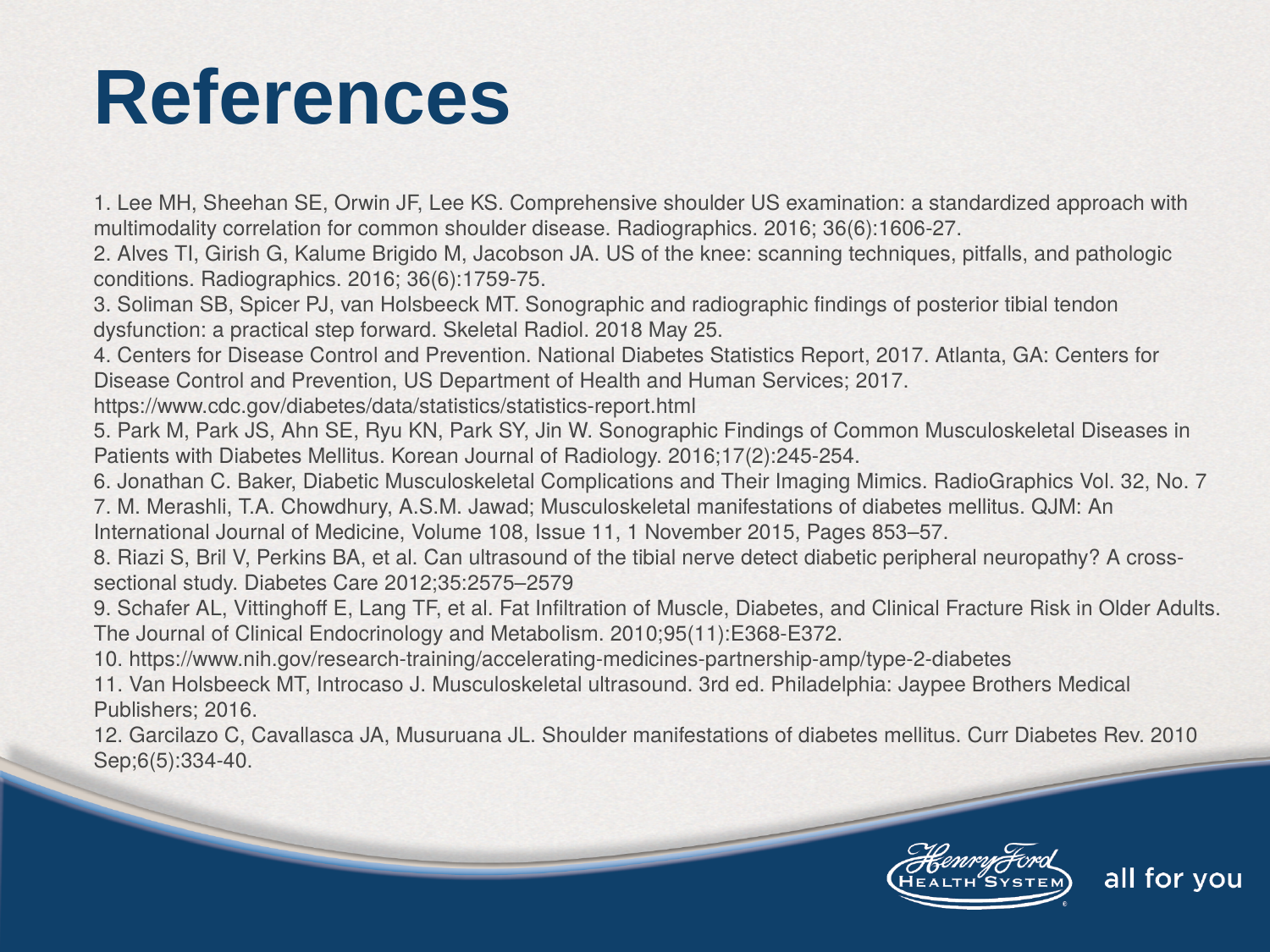

# References
1. Lee MH, Sheehan SE, Orwin JF, Lee KS. Comprehensive shoulder US examination: a standardized approach with multimodality correlation for common shoulder disease. Radiographics. 2016; 36(6):1606-27.
2. Alves TI, Girish G, Kalume Brigido M, Jacobson JA. US of the knee: scanning techniques, pitfalls, and pathologic conditions. Radiographics. 2016; 36(6):1759-75.
3. Soliman SB, Spicer PJ, van Holsbeeck MT. Sonographic and radiographic findings of posterior tibial tendon dysfunction: a practical step forward. Skeletal Radiol. 2018 May 25.
4. Centers for Disease Control and Prevention. National Diabetes Statistics Report, 2017. Atlanta, GA: Centers for Disease Control and Prevention, US Department of Health and Human Services; 2017. https://www.cdc.gov/diabetes/data/statistics/statistics-report.html
5. Park M, Park JS, Ahn SE, Ryu KN, Park SY, Jin W. Sonographic Findings of Common Musculoskeletal Diseases in Patients with Diabetes Mellitus. Korean Journal of Radiology. 2016;17(2):245-254.
6. Jonathan C. Baker, Diabetic Musculoskeletal Complications and Their Imaging Mimics. RadioGraphics Vol. 32, No. 7
7. M. Merashli, T.A. Chowdhury, A.S.M. Jawad; Musculoskeletal manifestations of diabetes mellitus. QJM: An International Journal of Medicine, Volume 108, Issue 11, 1 November 2015, Pages 853–57.
8. Riazi S, Bril V, Perkins BA, et al. Can ultrasound of the tibial nerve detect diabetic peripheral neuropathy? A cross-sectional study. Diabetes Care 2012;35:2575–2579
9. Schafer AL, Vittinghoff E, Lang TF, et al. Fat Infiltration of Muscle, Diabetes, and Clinical Fracture Risk in Older Adults. The Journal of Clinical Endocrinology and Metabolism. 2010;95(11):E368-E372.
10. https://www.nih.gov/research-training/accelerating-medicines-partnership-amp/type-2-diabetes
11. Van Holsbeeck MT, Introcaso J. Musculoskeletal ultrasound. 3rd ed. Philadelphia: Jaypee Brothers Medical Publishers; 2016.
12. Garcilazo C, Cavallasca JA, Musuruana JL. Shoulder manifestations of diabetes mellitus. Curr Diabetes Rev. 2010 Sep;6(5):334-40.